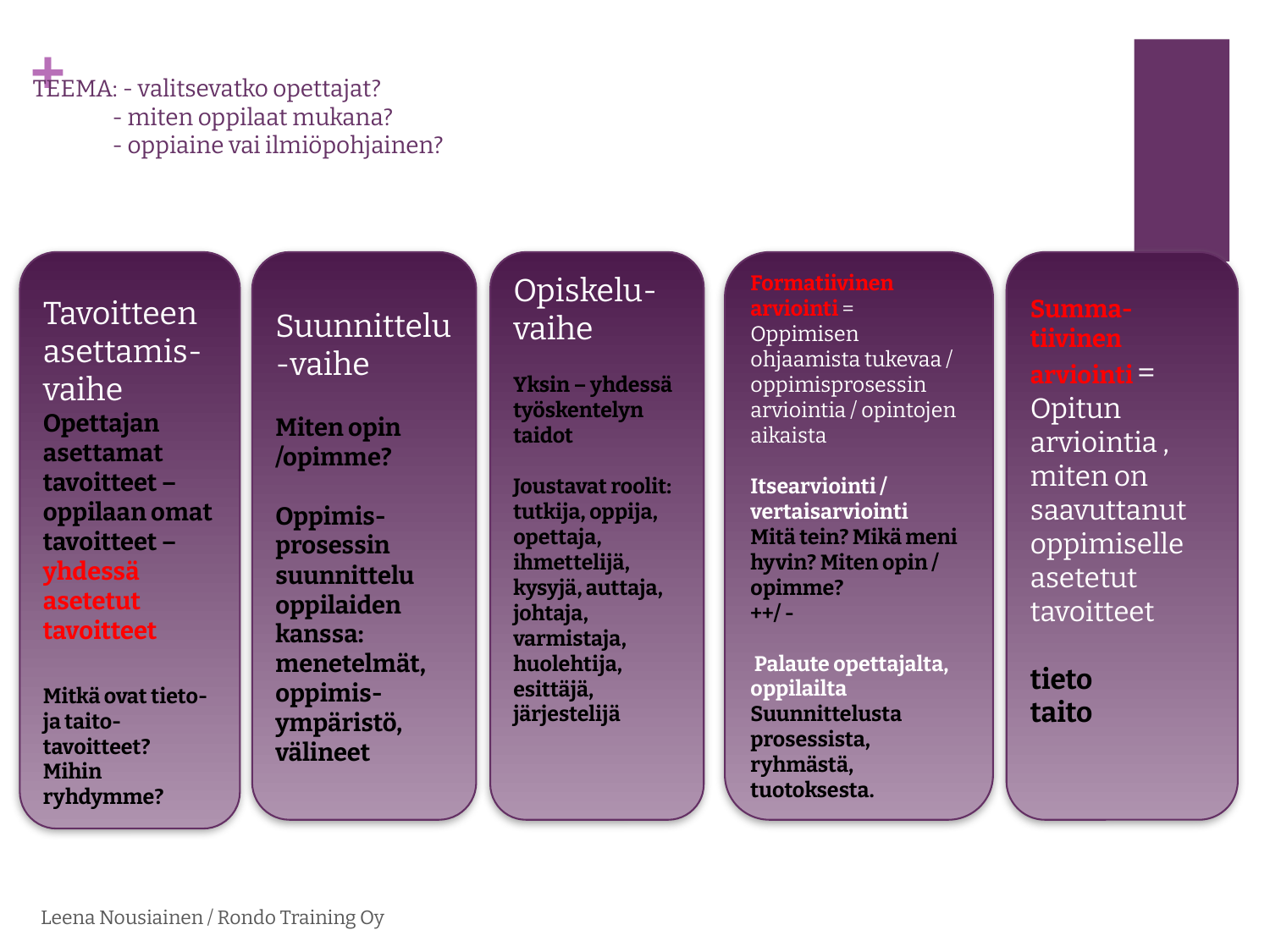

# TEEMA: - valitsevatko opettajat? - miten oppilaat mukana? - oppiaine vai ilmiöpohjainen?

Tavoitteen
asettamis-
vaihe
Opettajan asettamat tavoitteet – oppilaan omat tavoitteet – yhdessä asetetut tavoitteet

Mitkä ovat tieto- ja taito- tavoitteet?
Mihin ryhdymme?

Suunnittelu-vaihe

Miten opin /opimme?

Oppimis-
prosessin suunnittelu oppilaiden kanssa: menetelmät, oppimis-
ympäristö, välineet
Opiskelu-vaihe

Yksin – yhdessä työskentelyn taidot

Joustavat roolit:
tutkija, oppija, opettaja, ihmettelijä, kysyjä, auttaja, johtaja, varmistaja, huolehtija, esittäjä, järjestelijä

Formatiivinen arviointi =
Oppimisen ohjaamista tukevaa / oppimisprosessin arviointia / opintojen aikaista

Itsearviointi / vertaisarviointi
Mitä tein? Mikä meni hyvin? Miten opin / opimme?
++/ -

 Palaute opettajalta, oppilailta Suunnittelusta prosessista, ryhmästä, tuotoksesta.

Summa-
tiivinen arviointi =
Opitun arviointia , miten on saavuttanut
oppimiselle asetetut tavoitteet

tieto
taito

Leena Nousiainen / Rondo Training Oy